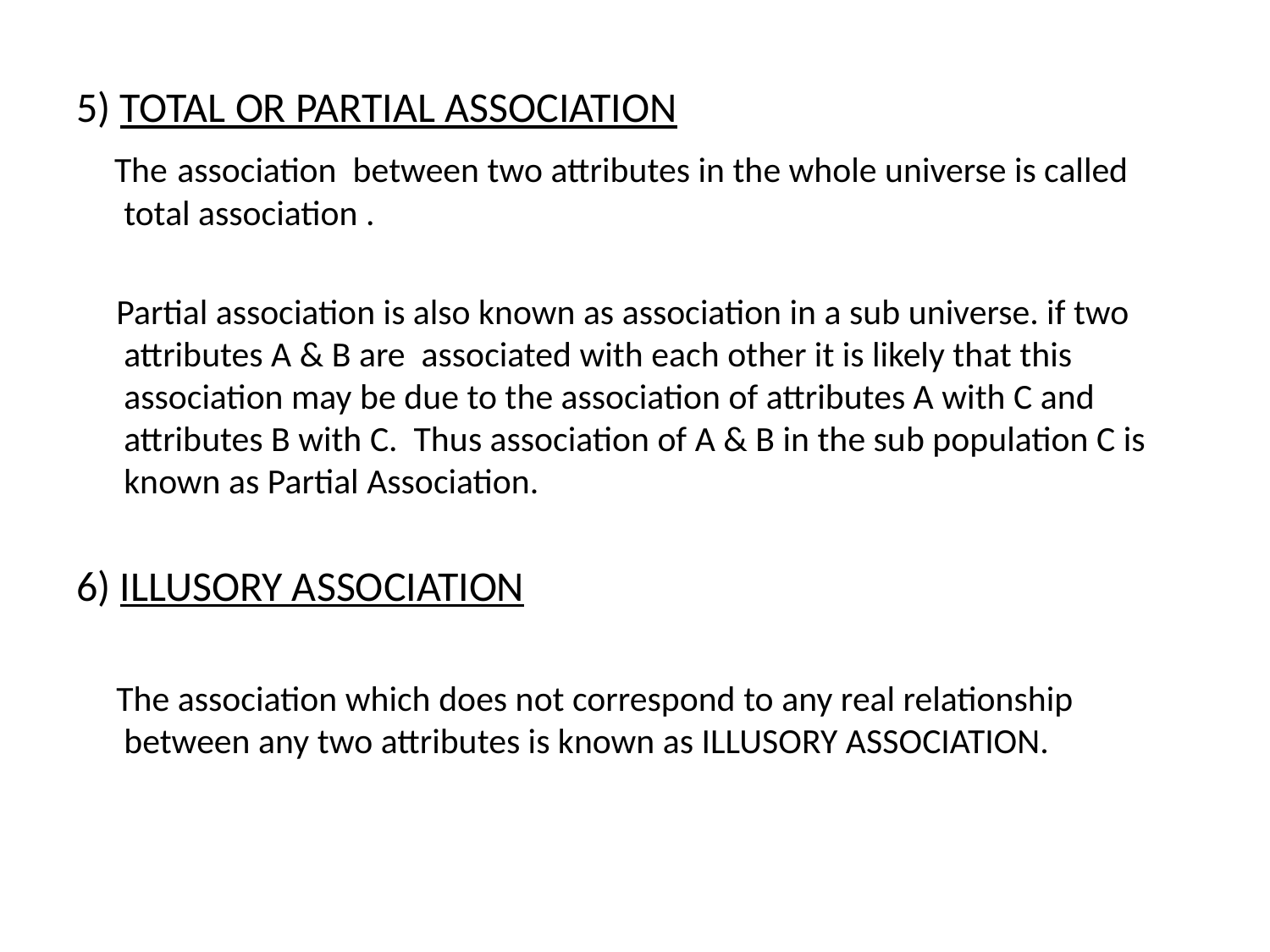

5) TOTAL OR PARTIAL ASSOCIATION
    The association  between two attributes in the whole universe is called total association .

     Partial association is also known as association in a sub universe. if two attributes A & B are  associated with each other it is likely that this association may be due to the association of attributes A with C and attributes B with C.  Thus association of A & B in the sub population C is known as Partial Association.

6) ILLUSORY ASSOCIATION

     The association which does not correspond to any real relationship between any two attributes is known as ILLUSORY ASSOCIATION.